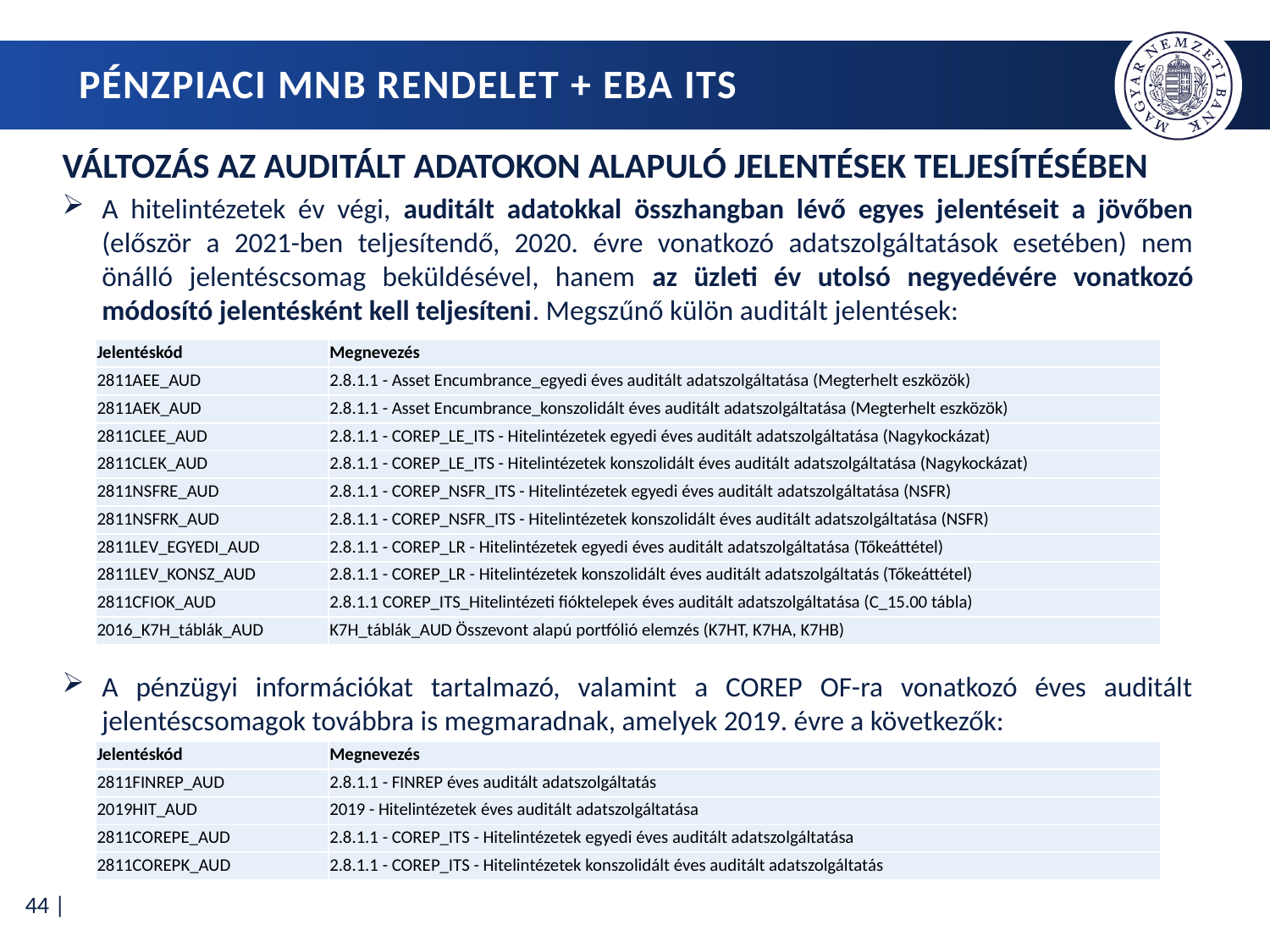

# Pénzpiaci MNB rendelet + EBA ITS
VÁLTOZÁS AZ AUDITÁLT ADATOKON ALAPULÓ JELENTÉSEK TELJESÍTÉSÉBEN
A hitelintézetek év végi, auditált adatokkal összhangban lévő egyes jelentéseit a jövőben (először a 2021-ben teljesítendő, 2020. évre vonatkozó adatszolgáltatások esetében) nem önálló jelentéscsomag beküldésével, hanem az üzleti év utolsó negyedévére vonatkozó módosító jelentésként kell teljesíteni. Megszűnő külön auditált jelentések:

A pénzügyi információkat tartalmazó, valamint a COREP OF-ra vonatkozó éves auditált jelentéscsomagok továbbra is megmaradnak, amelyek 2019. évre a következők:

| Jelentéskód | Megnevezés |
| --- | --- |
| 2811AEE\_AUD | 2.8.1.1 - Asset Encumbrance\_egyedi éves auditált adatszolgáltatása (Megterhelt eszközök) |
| 2811AEK\_AUD | 2.8.1.1 - Asset Encumbrance\_konszolidált éves auditált adatszolgáltatása (Megterhelt eszközök) |
| 2811CLEE\_AUD | 2.8.1.1 - COREP\_LE\_ITS - Hitelintézetek egyedi éves auditált adatszolgáltatása (Nagykockázat) |
| 2811CLEK\_AUD | 2.8.1.1 - COREP\_LE\_ITS - Hitelintézetek konszolidált éves auditált adatszolgáltatása (Nagykockázat) |
| 2811NSFRE\_AUD | 2.8.1.1 - COREP\_NSFR\_ITS - Hitelintézetek egyedi éves auditált adatszolgáltatása (NSFR) |
| 2811NSFRK\_AUD | 2.8.1.1 - COREP\_NSFR\_ITS - Hitelintézetek konszolidált éves auditált adatszolgáltatása (NSFR) |
| 2811LEV\_EGYEDI\_AUD | 2.8.1.1 - COREP\_LR - Hitelintézetek egyedi éves auditált adatszolgáltatása (Tőkeáttétel) |
| 2811LEV\_KONSZ\_AUD | 2.8.1.1 - COREP\_LR - Hitelintézetek konszolidált éves auditált adatszolgáltatás (Tőkeáttétel) |
| 2811CFIOK\_AUD | 2.8.1.1 COREP\_ITS\_Hitelintézeti fióktelepek éves auditált adatszolgáltatása (C\_15.00 tábla) |
| 2016\_K7H\_táblák\_AUD | K7H\_táblák\_AUD Összevont alapú portfólió elemzés (K7HT, K7HA, K7HB) |
| Jelentéskód | Megnevezés |
| --- | --- |
| 2811FINREP\_AUD | 2.8.1.1 - FINREP éves auditált adatszolgáltatás |
| 2019HIT\_AUD | 2019 - Hitelintézetek éves auditált adatszolgáltatása |
| 2811COREPE\_AUD | 2.8.1.1 - COREP\_ITS - Hitelintézetek egyedi éves auditált adatszolgáltatása |
| 2811COREPK\_AUD | 2.8.1.1 - COREP\_ITS - Hitelintézetek konszolidált éves auditált adatszolgáltatás |